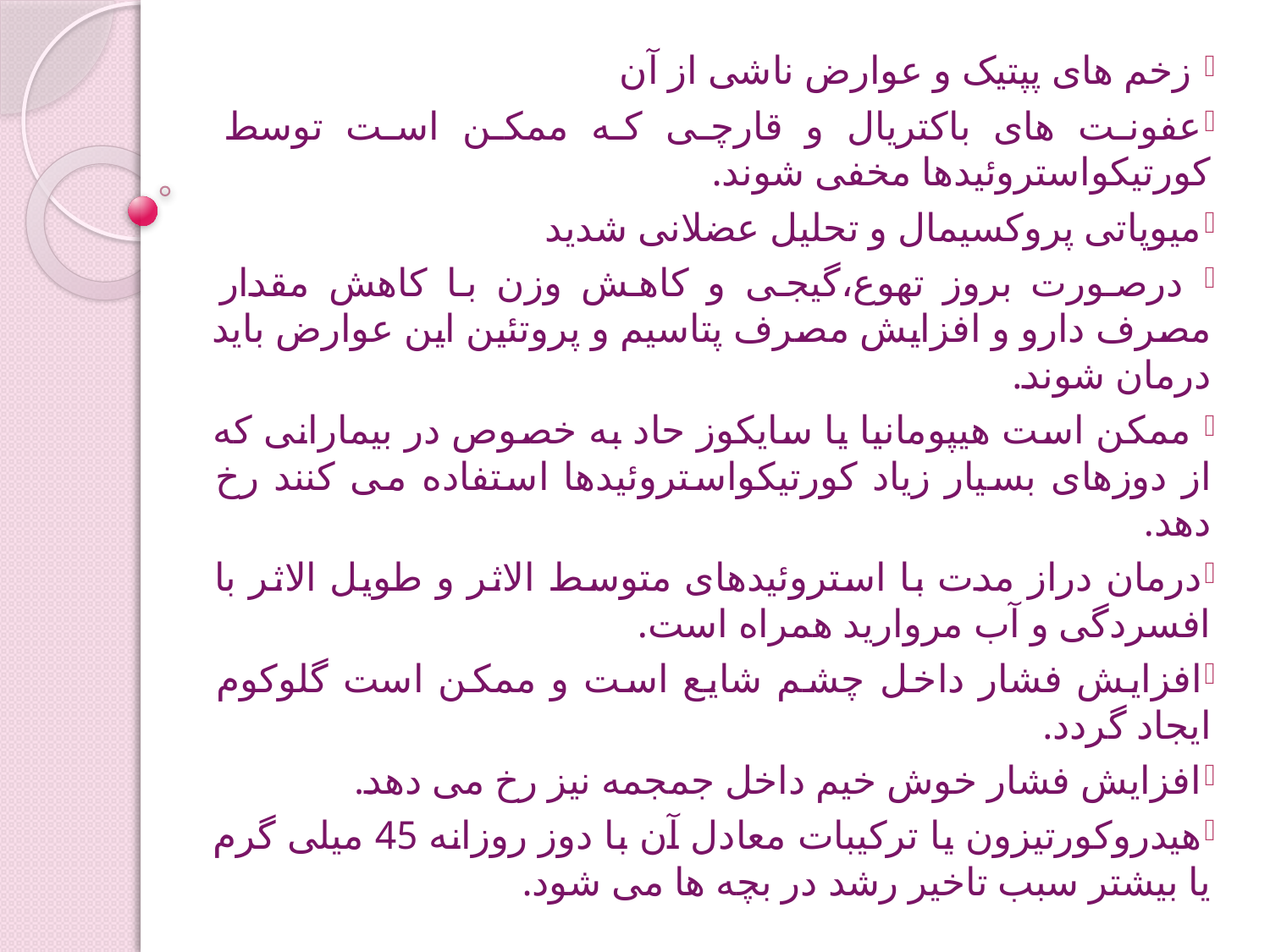

زخم های پپتیک و عوارض ناشی از آن
عفونت های باکتریال و قارچی که ممکن است توسط کورتیکواستروئیدها مخفی شوند.
میوپاتی پروکسیمال و تحلیل عضلانی شدید
 درصورت بروز تهوع،گیجی و کاهش وزن با کاهش مقدار مصرف دارو و افزایش مصرف پتاسیم و پروتئین این عوارض باید درمان شوند.
 ممکن است هیپومانیا یا سایکوز حاد به خصوص در بیمارانی که از دوزهای بسیار زیاد کورتیکواستروئیدها استفاده می کنند رخ دهد.
درمان دراز مدت با استروئیدهای متوسط الاثر و طویل الاثر با افسردگی و آب مروارید همراه است.
افزایش فشار داخل چشم شایع است و ممکن است گلوکوم ایجاد گردد.
افزایش فشار خوش خیم داخل جمجمه نیز رخ می دهد.
هیدروکورتیزون یا ترکیبات معادل آن با دوز روزانه 45 میلی گرم یا بیشتر سبب تاخیر رشد در بچه ها می شود.